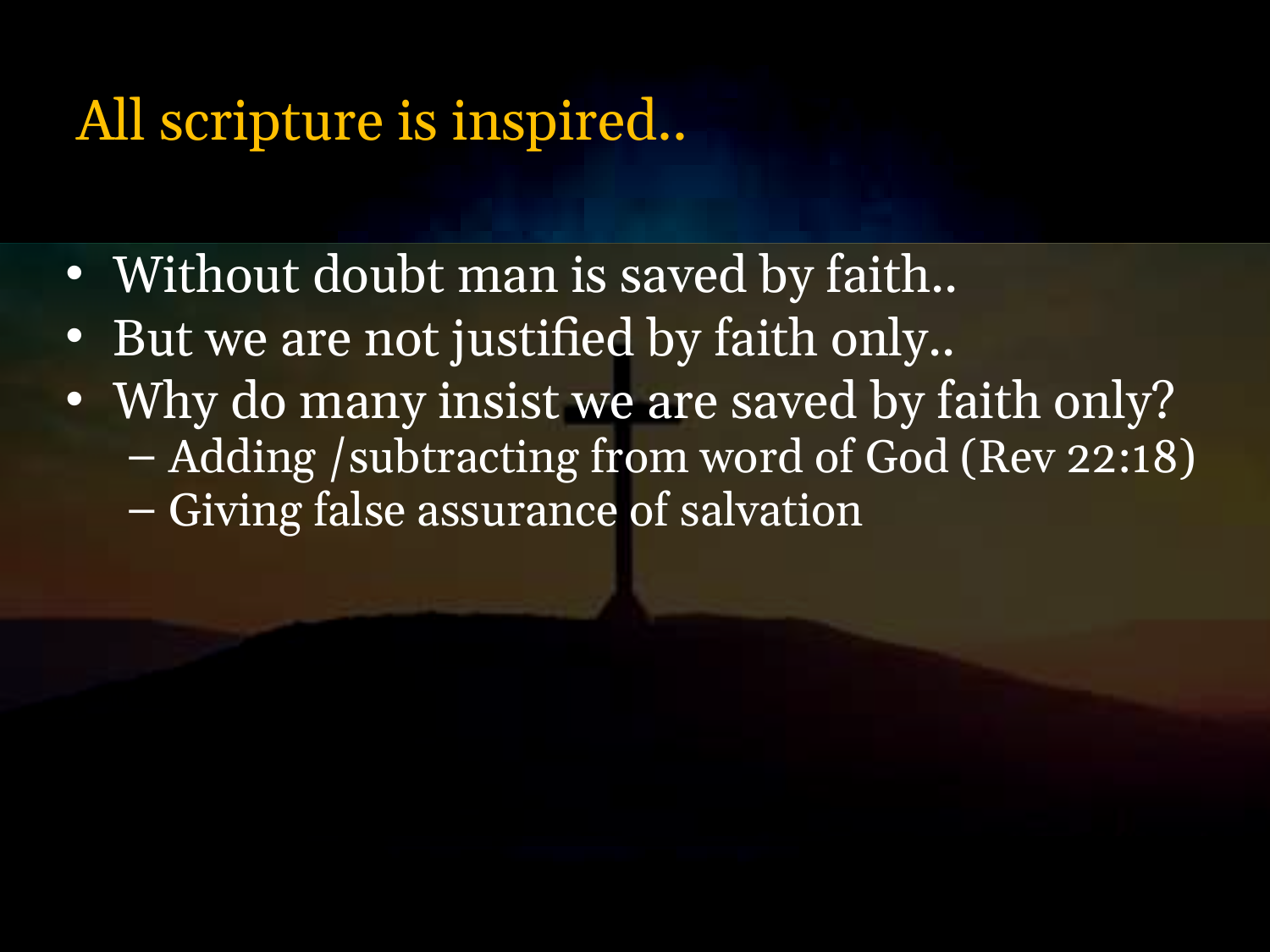

# All scripture is inspired..
Without doubt man is saved by faith..
But we are not justified by faith only..
Why do many insist we are saved by faith only?
Adding /subtracting from word of God (Rev 22:18)
Giving false assurance of salvation